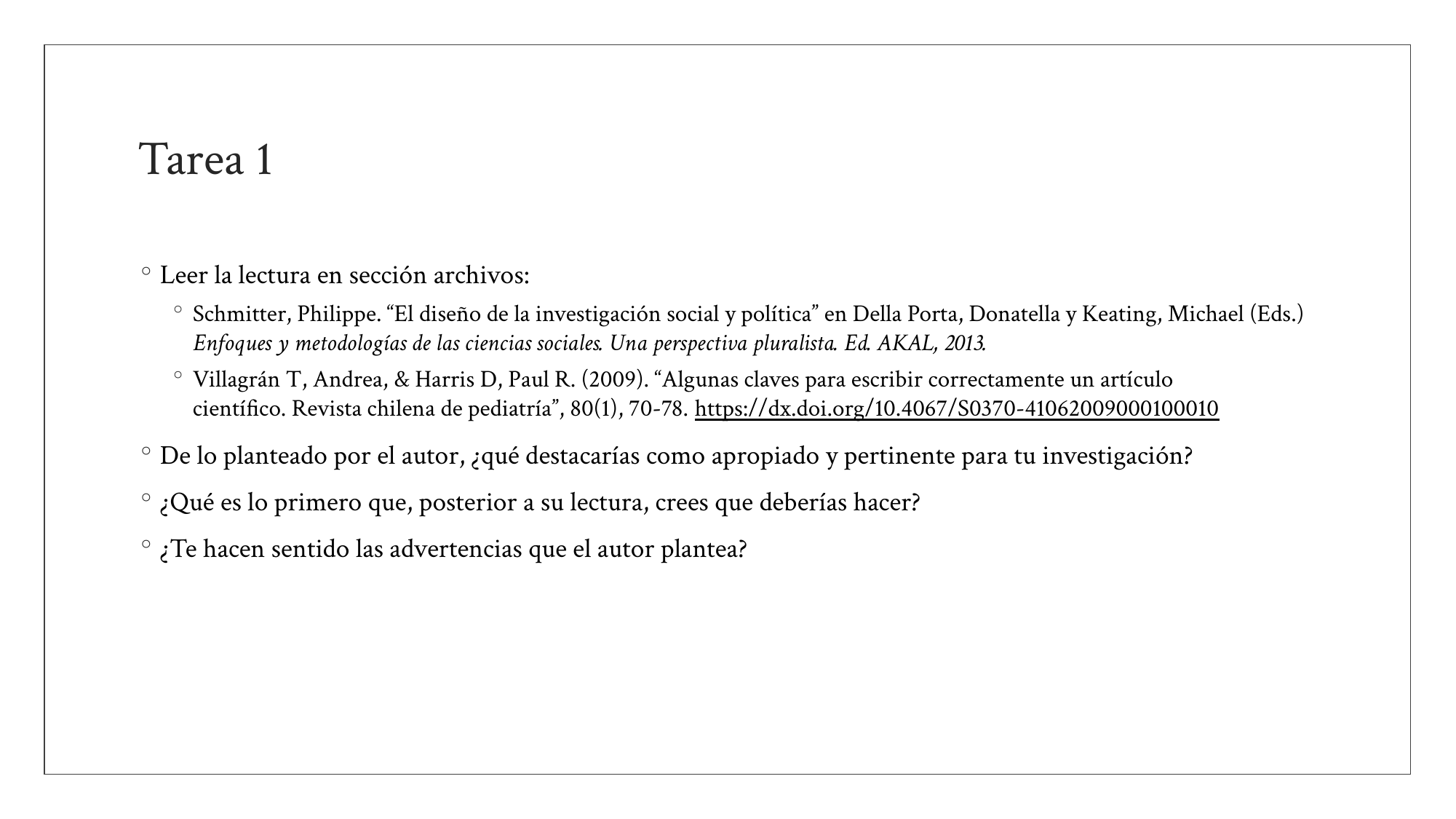

# Tarea 1
Leer la lectura en sección archivos:
Schmitter, Philippe. “El diseño de la investigación social y política” en Della Porta, Donatella y Keating, Michael (Eds.) Enfoques y metodologías de las ciencias sociales. Una perspectiva pluralista. Ed. AKAL, 2013.
Villagrán T, Andrea, & Harris D, Paul R. (2009). “Algunas claves para escribir correctamente un artículo científico. Revista chilena de pediatría”, 80(1), 70-78. https://dx.doi.org/10.4067/S0370-41062009000100010
De lo planteado por el autor, ¿qué destacarías como apropiado y pertinente para tu investigación?
¿Qué es lo primero que, posterior a su lectura, crees que deberías hacer?
¿Te hacen sentido las advertencias que el autor plantea?